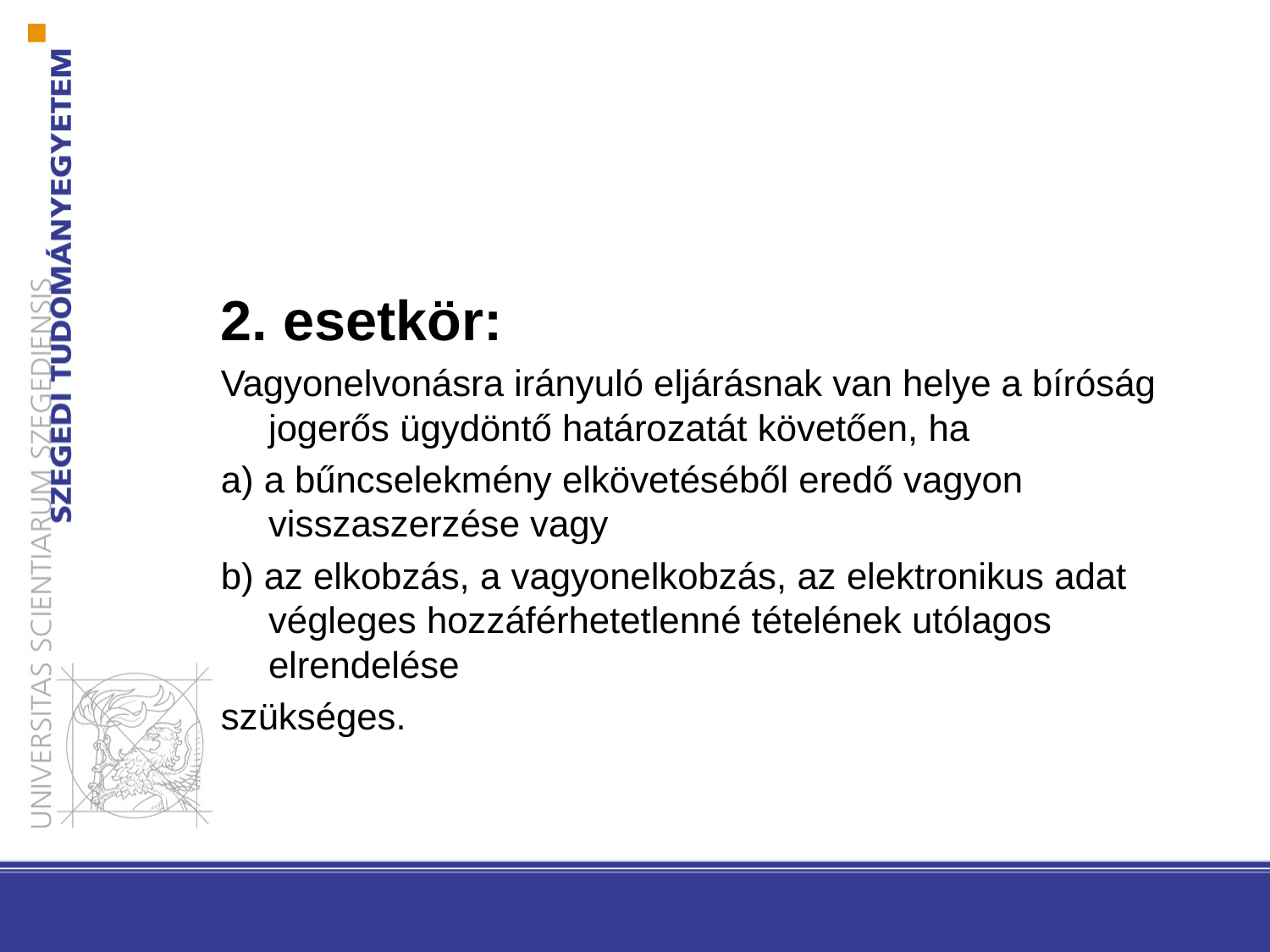

#
2. esetkör:
Vagyonelvonásra irányuló eljárásnak van helye a bíróság jogerős ügydöntő határozatát követően, ha
a) a bűncselekmény elkövetéséből eredő vagyon visszaszerzése vagy
b) az elkobzás, a vagyonelkobzás, az elektronikus adat végleges hozzáférhetetlenné tételének utólagos elrendelése
szükséges.